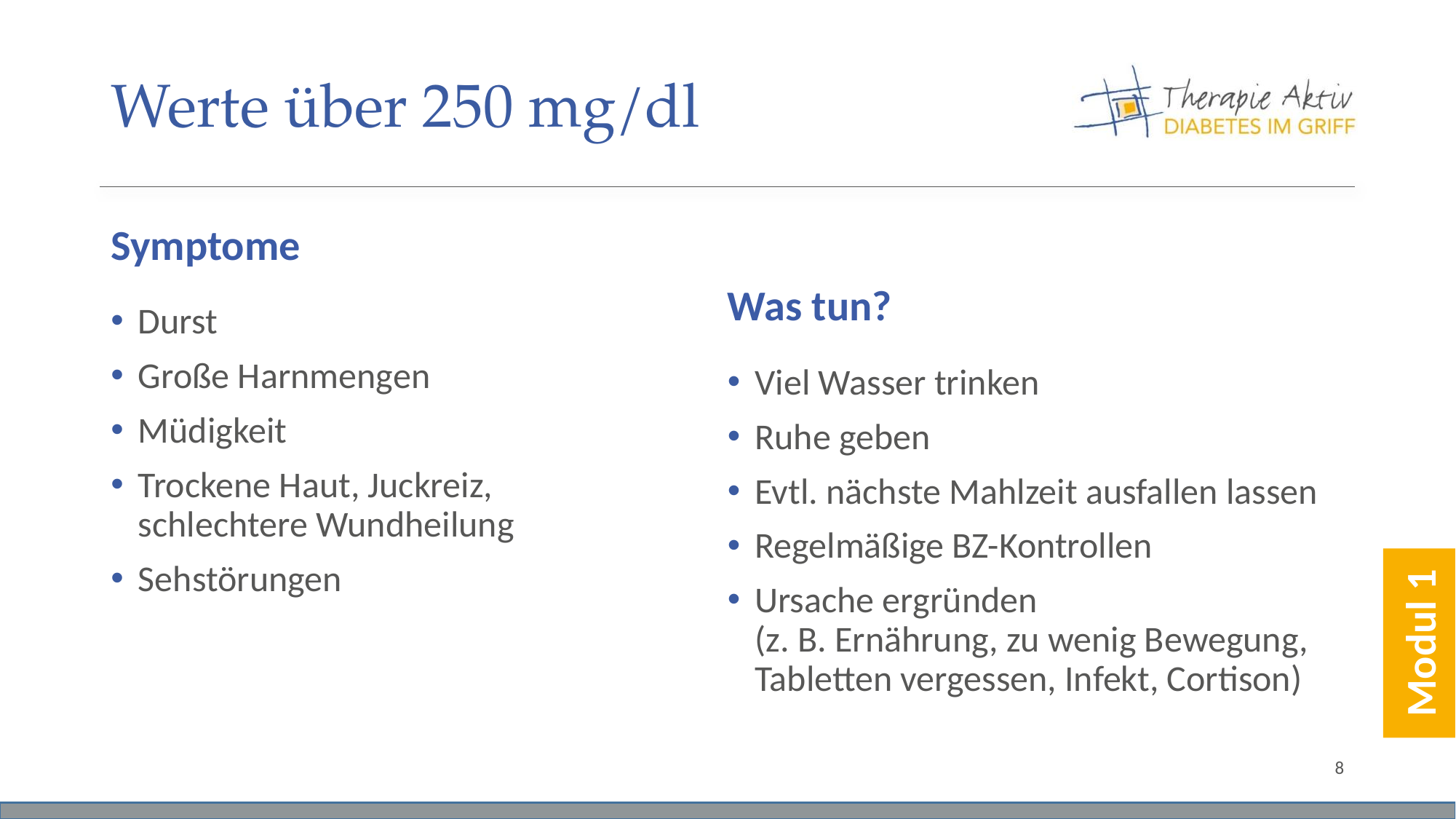

# Werte über 250 mg/dl
Symptome
Durst
Große Harnmengen
Müdigkeit
Trockene Haut, Juckreiz,
schlechtere Wundheilung
Sehstörungen

Was tun?
Viel Wasser trinken
Ruhe geben
Evtl. nächste Mahlzeit ausfallen lassen
Regelmäßige BZ-Kontrollen
Ursache ergründen
(z. B. Ernährung, zu wenig Bewegung, Tabletten vergessen, Infekt, Cortison)

Modul 1